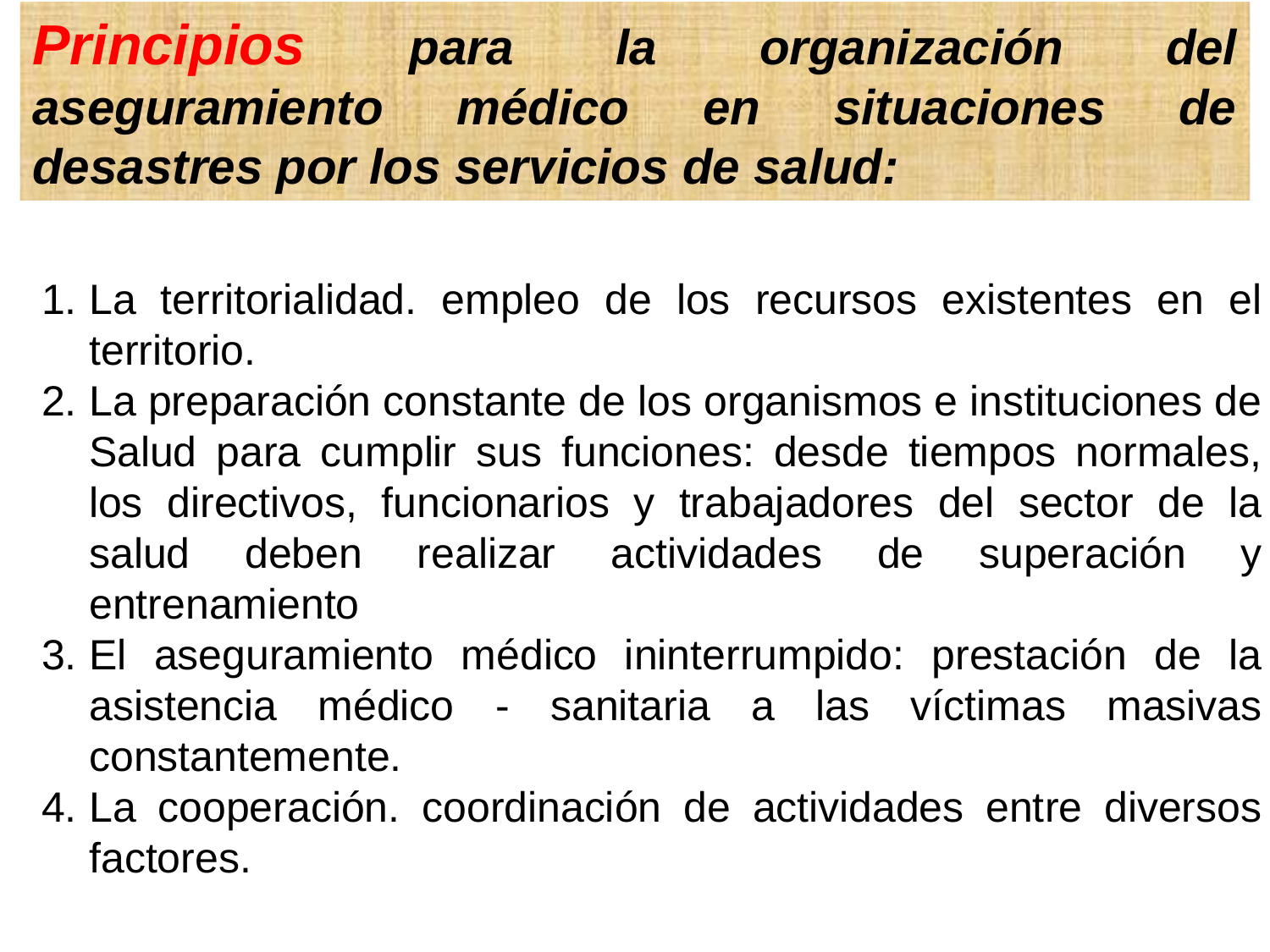

Principios para la organización del aseguramiento médico en situaciones de desastres por los servicios de salud:
La territorialidad. empleo de los recursos existentes en el territorio.
La preparación constante de los organismos e instituciones de Salud para cumplir sus funciones: desde tiempos normales, los directivos, funcionarios y trabajadores del sector de la salud deben realizar actividades de superación y entrenamiento
El aseguramiento médico ininterrumpido: prestación de la asistencia médico - sanitaria a las víctimas masivas constantemente.
La cooperación. coordinación de actividades entre diversos factores.